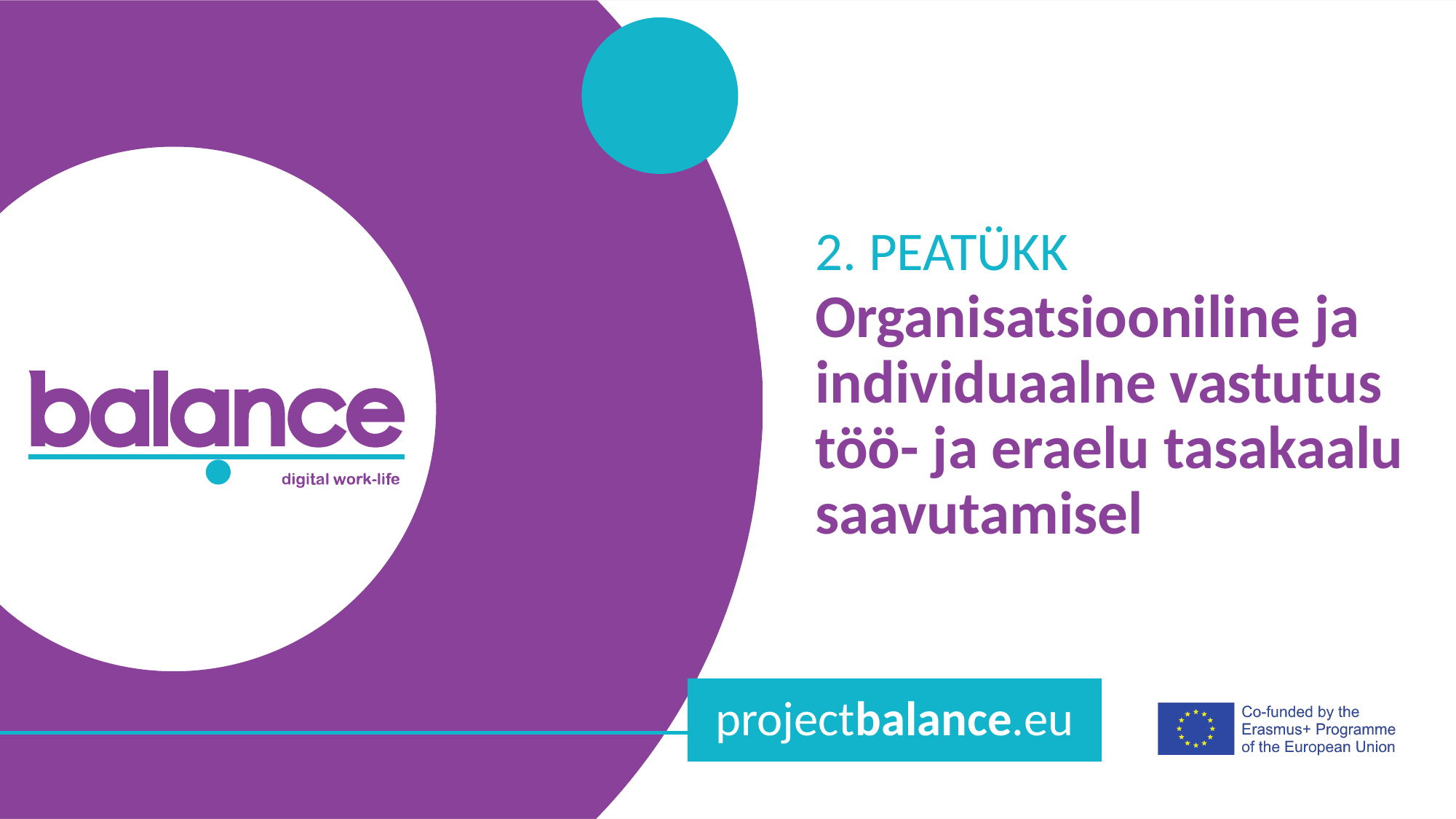

2. PEATÜKK
Organisatsiooniline ja individuaalne vastutus töö- ja eraelu tasakaalu saavutamisel
projectbalance.eu